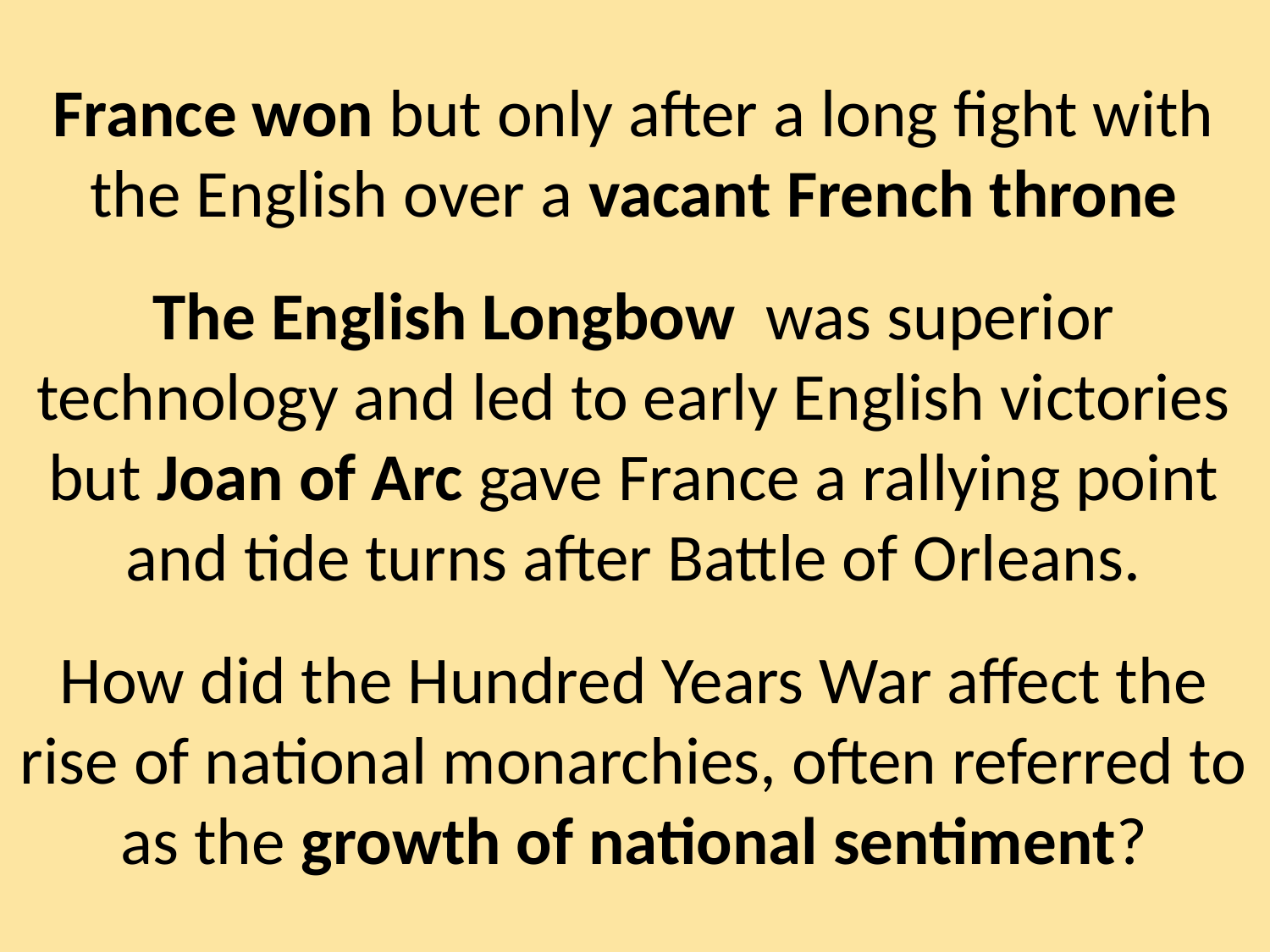

France won but only after a long fight with the English over a vacant French throne

The English Longbow  was superior technology and led to early English victories but Joan of Arc gave France a rallying point and tide turns after Battle of Orleans.

How did the Hundred Years War affect the rise of national monarchies, often referred to as the growth of national sentiment?